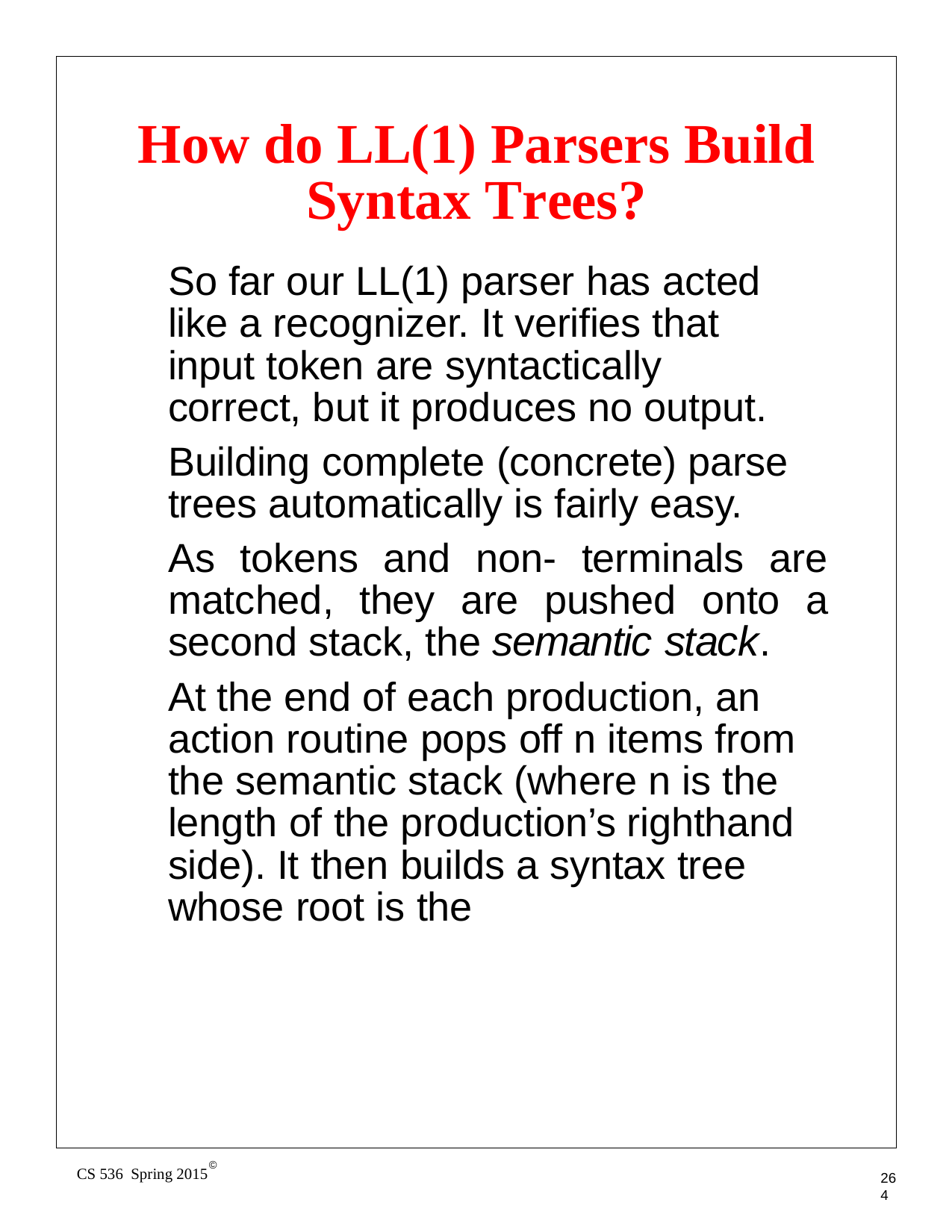

# How do LL(1) Parsers Build Syntax Trees?
So far our LL(1) parser has acted like a recognizer. It verifies that input token are syntactically correct, but it produces no output.
Building complete (concrete) parse trees automatically is fairly easy.
As tokens and non- terminals are matched, they are pushed onto a second stack, the semantic stack.
At the end of each production, an action routine pops off n items from the semantic stack (where n is the length of the production’s righthand side). It then builds a syntax tree whose root is the
©
CS 536  Spring 2015
264